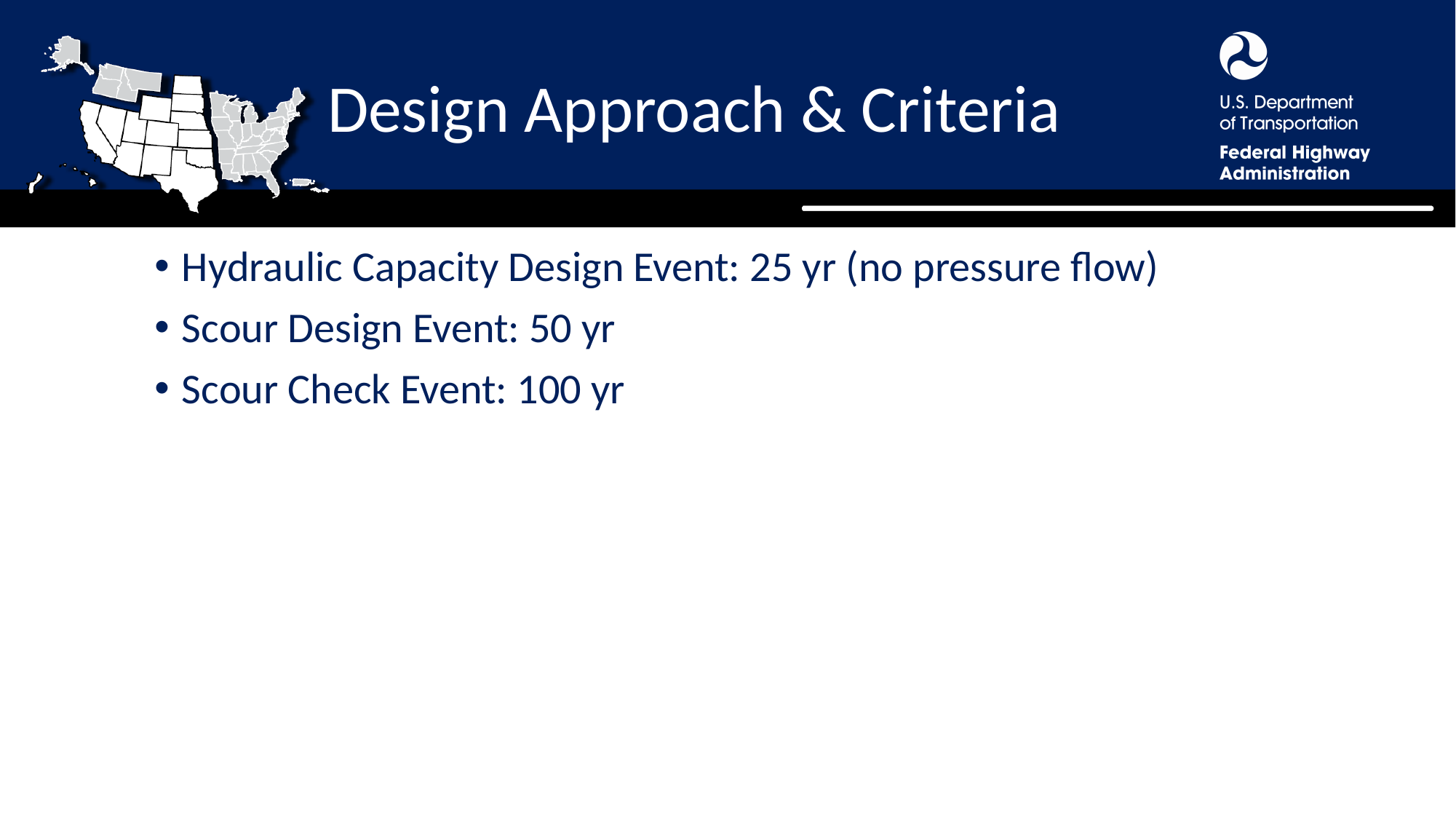

# Design Approach & Criteria
Hydraulic Capacity Design Event: 25 yr (no pressure flow)
Scour Design Event: 50 yr
Scour Check Event: 100 yr